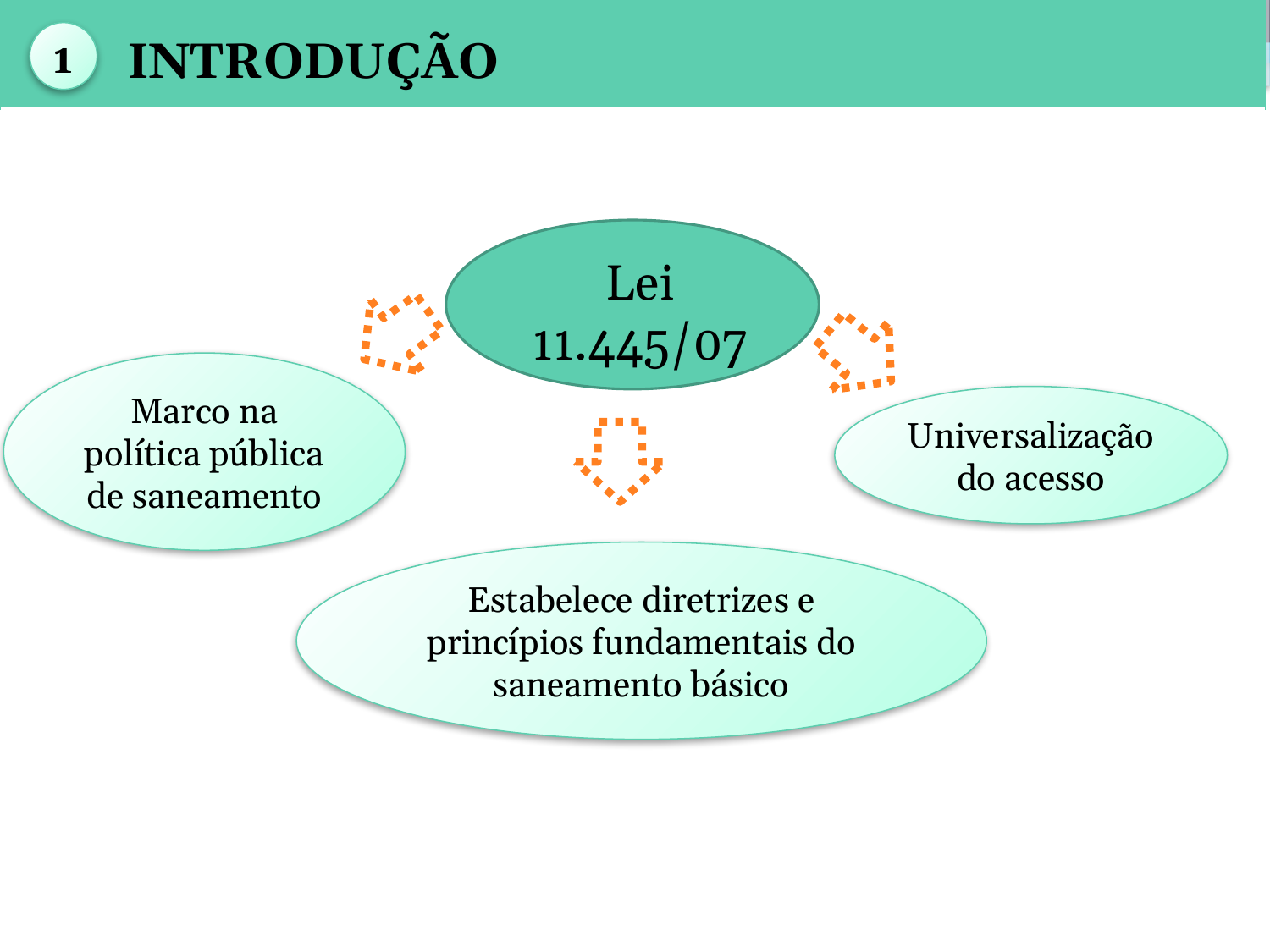

|  |
| --- |
1
INTRODUÇÃO
Lei 11.445/07

Marco na política pública de saneamento
Universalização do acesso

Estabelece diretrizes e princípios fundamentais do saneamento básico